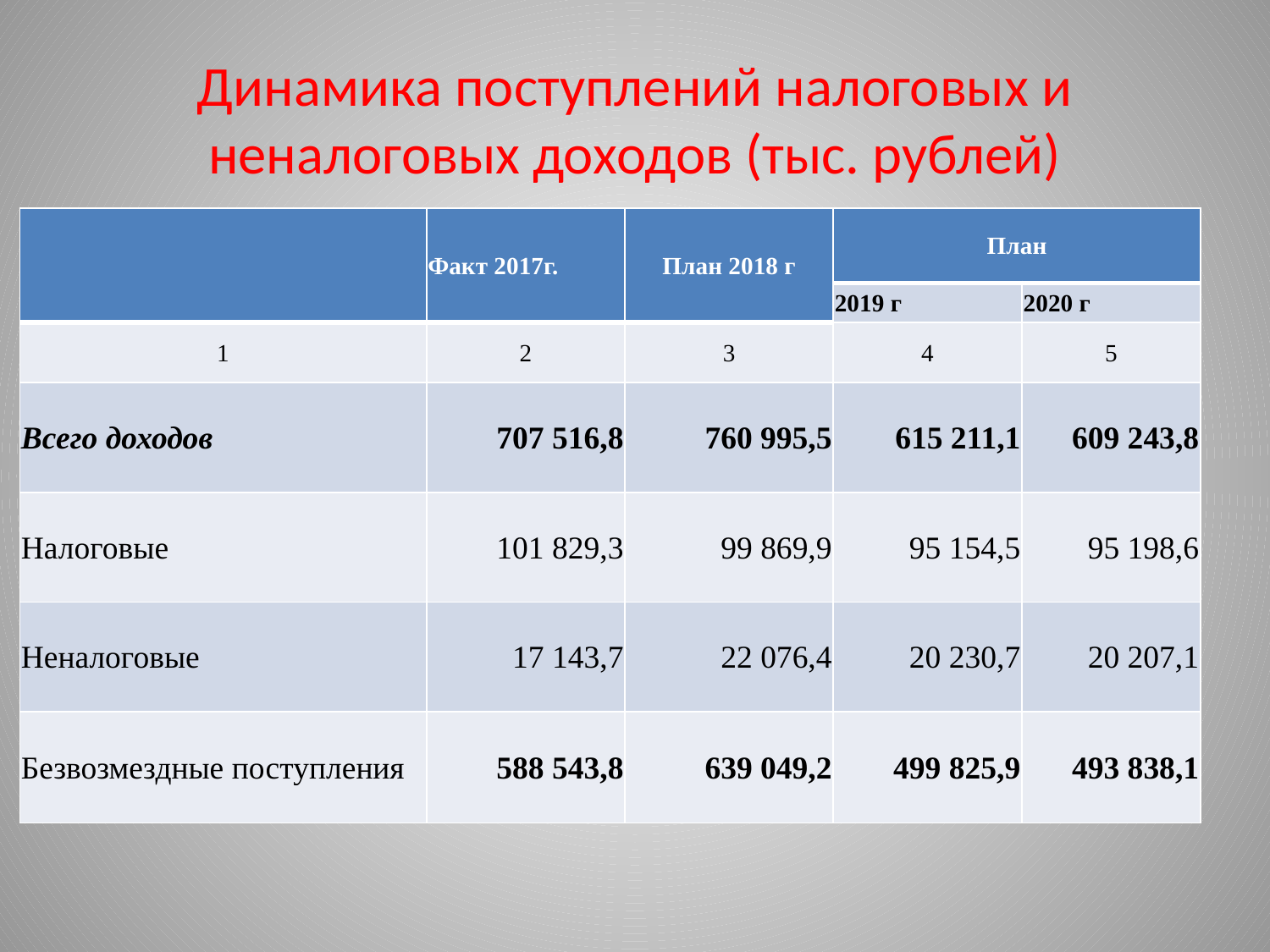

# Динамика поступлений налоговых и неналоговых доходов (тыс. рублей)
|  | Факт 2017г. | План 2018 г | План |  |
| --- | --- | --- | --- | --- |
|  |  |  | 2019 г | 2020 г |
| 1 | 2 | 3 | 4 | 5 |
| Всего доходов | 707 516,8 | 760 995,5 | 615 211,1 | 609 243,8 |
| Налоговые | 101 829,3 | 99 869,9 | 95 154,5 | 95 198,6 |
| Неналоговые | 17 143,7 | 22 076,4 | 20 230,7 | 20 207,1 |
| Безвозмездные поступления | 588 543,8 | 639 049,2 | 499 825,9 | 493 838,1 |